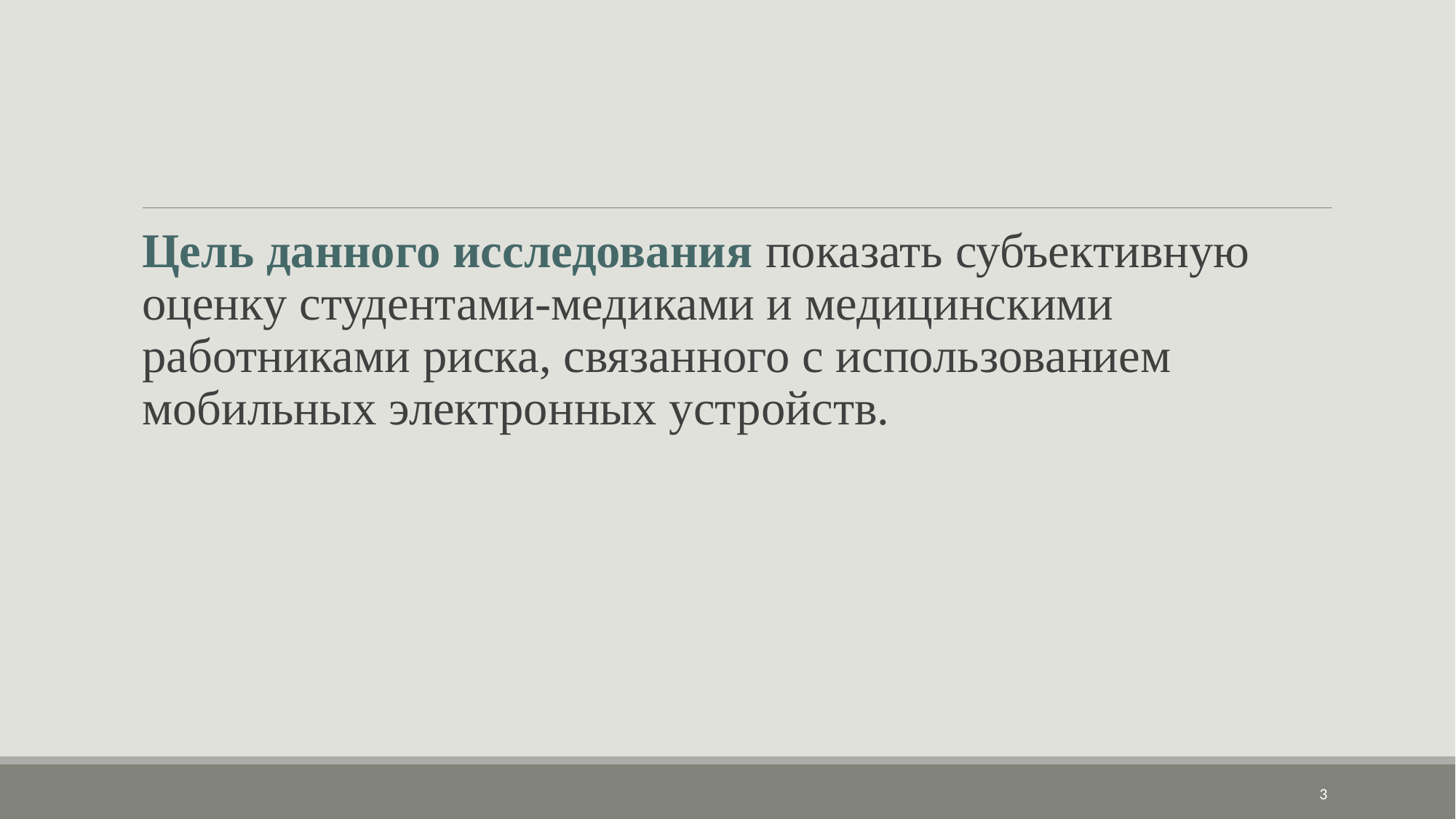

Цель данного исследования показать субъективную оценку студентами-медиками и медицинскими работниками риска, связанного с использованием мобильных электронных устройств.

3